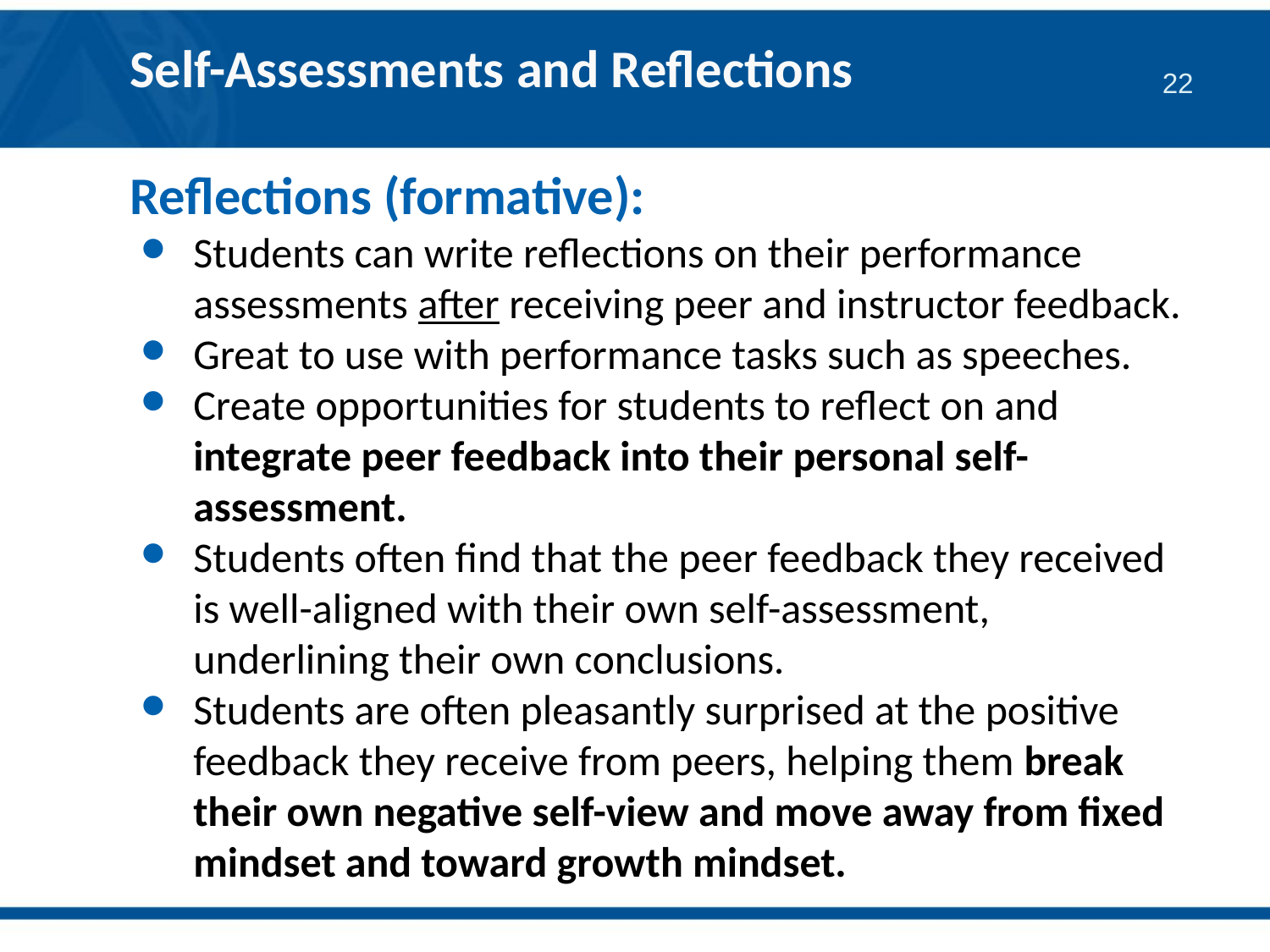

# Self-Assessments and Reflections
Reflections (formative):
Students can write reflections on their performance assessments after receiving peer and instructor feedback.
Great to use with performance tasks such as speeches.
Create opportunities for students to reflect on and integrate peer feedback into their personal self-assessment.
Students often find that the peer feedback they received is well-aligned with their own self-assessment, underlining their own conclusions.
Students are often pleasantly surprised at the positive feedback they receive from peers, helping them break their own negative self-view and move away from fixed mindset and toward growth mindset.